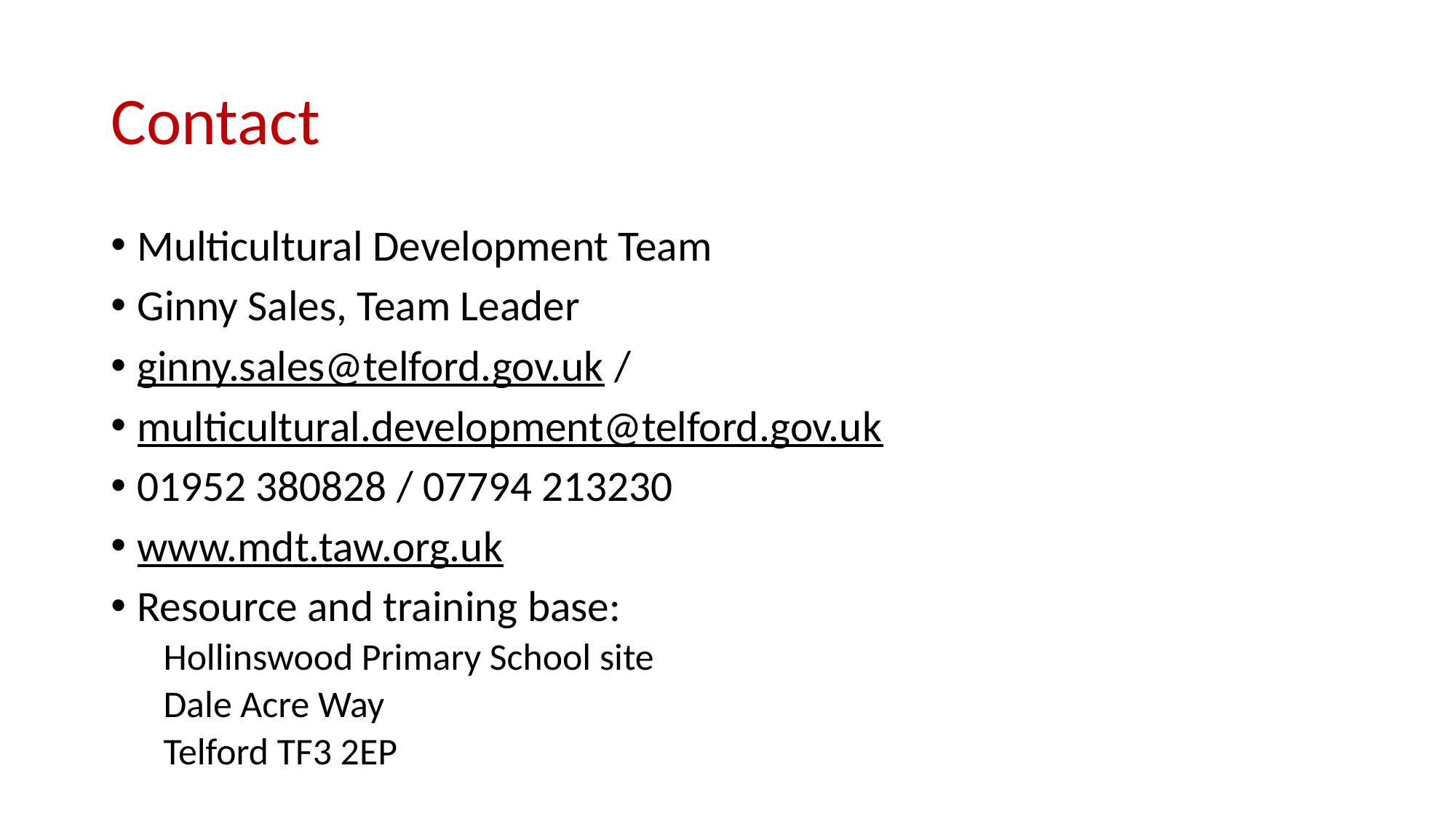

# Contact
Multicultural Development Team
Ginny Sales, Team Leader
ginny.sales@telford.gov.uk /
multicultural.development@telford.gov.uk
01952 380828 / 07794 213230
www.mdt.taw.org.uk
Resource and training base:
Hollinswood Primary School site
Dale Acre Way
Telford TF3 2EP